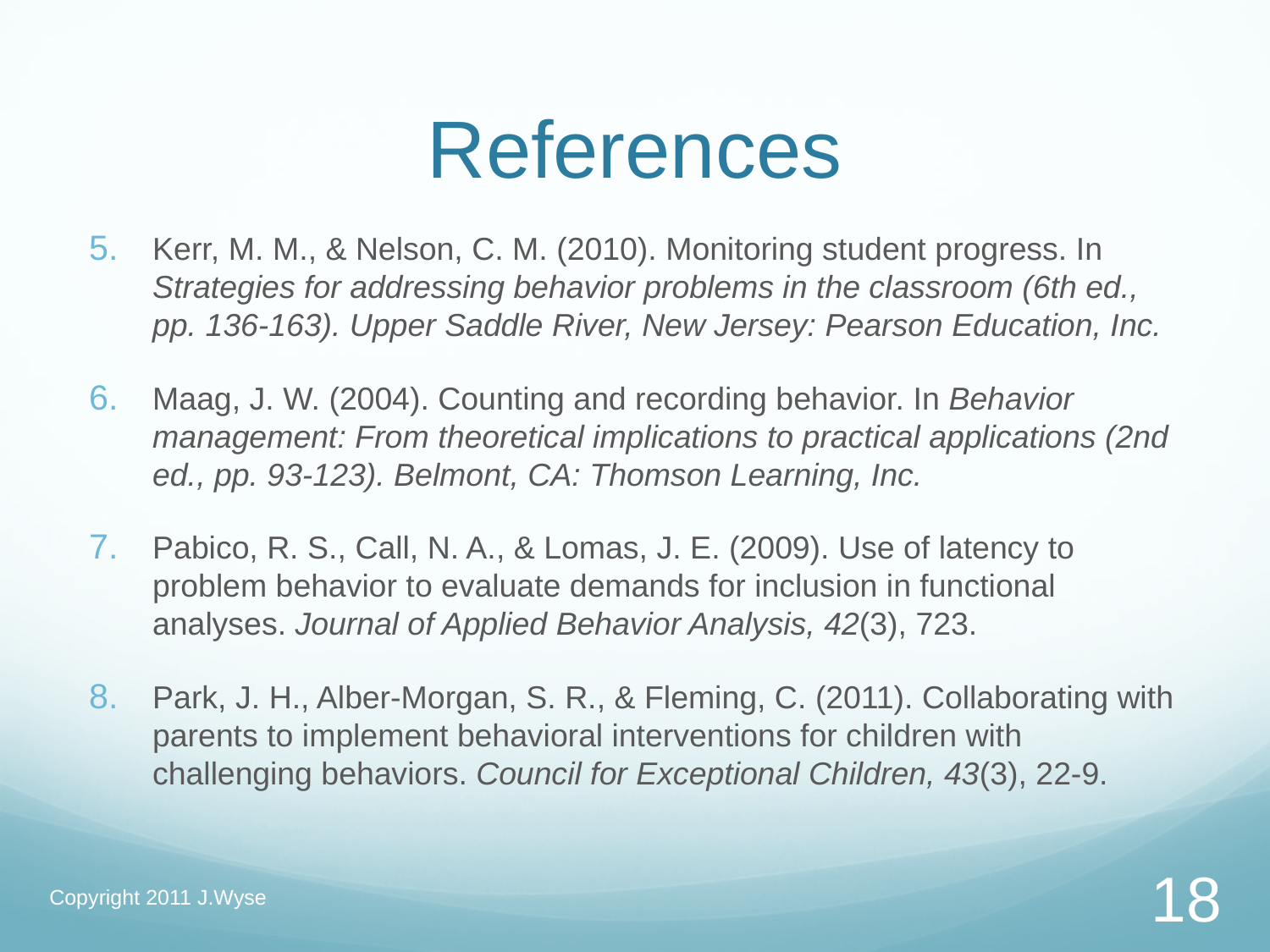

# References
Kerr, M. M., & Nelson, C. M. (2010). Monitoring student progress. In Strategies for addressing behavior problems in the classroom (6th ed., pp. 136-163). Upper Saddle River, New Jersey: Pearson Education, Inc.
Maag, J. W. (2004). Counting and recording behavior. In Behavior management: From theoretical implications to practical applications (2nd ed., pp. 93-123). Belmont, CA: Thomson Learning, Inc.
Pabico, R. S., Call, N. A., & Lomas, J. E. (2009). Use of latency to problem behavior to evaluate demands for inclusion in functional analyses. Journal of Applied Behavior Analysis, 42(3), 723.
Park, J. H., Alber-Morgan, S. R., & Fleming, C. (2011). Collaborating with parents to implement behavioral interventions for children with challenging behaviors. Council for Exceptional Children, 43(3), 22-9.
Copyright 2011 J.Wyse
18